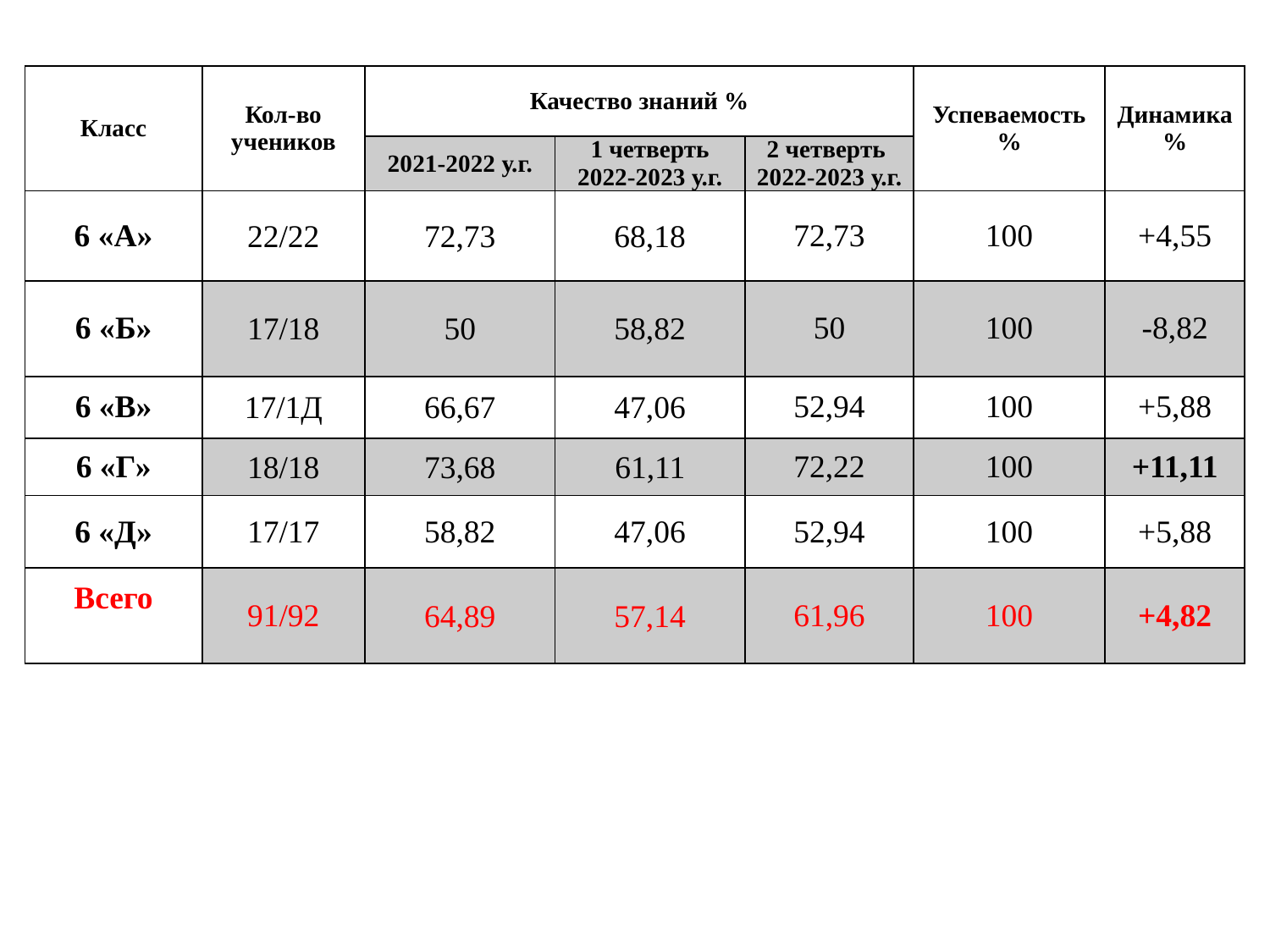

#
| Класс | Кол-во учеников | Качество знаний % |  |  | Успеваемость % | Динамика % |
| --- | --- | --- | --- | --- | --- | --- |
|  |  | 2021-2022 у.г. | 1 четверть 2022-2023 у.г. | 2 четверть 2022-2023 у.г. |  |  |
| 6 «А» | 22/22 | 72,73 | 68,18 | 72,73 | 100 | +4,55 |
| 6 «Б» | 17/18 | 50 | 58,82 | 50 | 100 | -8,82 |
| 6 «В» | 17/1Д | 66,67 | 47,06 | 52,94 | 100 | +5,88 |
| 6 «Г» | 18/18 | 73,68 | 61,11 | 72,22 | 100 | +11,11 |
| 6 «Д» | 17/17 | 58,82 | 47,06 | 52,94 | 100 | +5,88 |
| Всего | 91/92 | 64,89 | 57,14 | 61,96 | 100 | +4,82 |